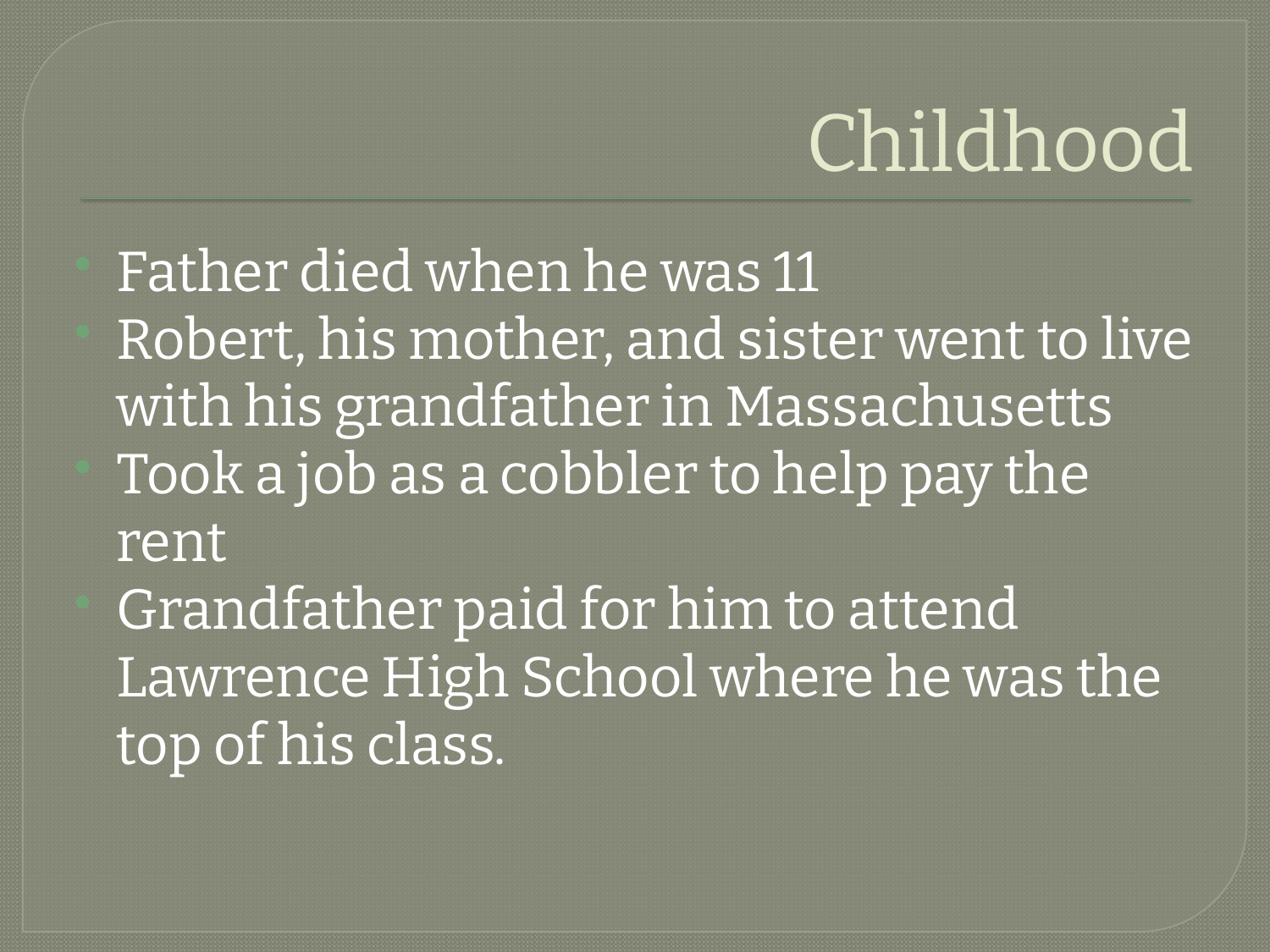

# Childhood
Father died when he was 11
Robert, his mother, and sister went to live with his grandfather in Massachusetts
Took a job as a cobbler to help pay the rent
Grandfather paid for him to attend Lawrence High School where he was the top of his class.